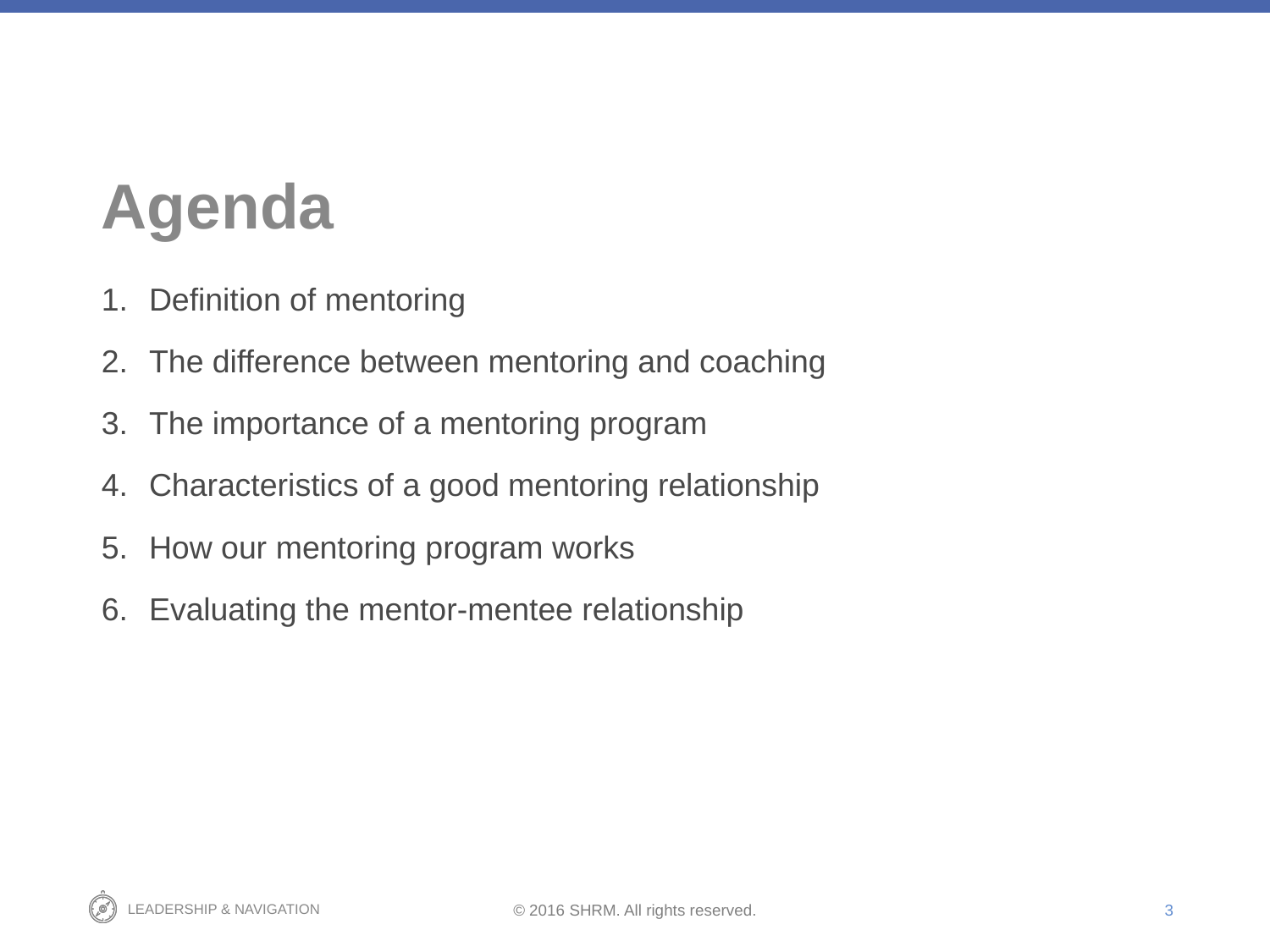

# Agenda
Definition of mentoring
The difference between mentoring and coaching
The importance of a mentoring program
Characteristics of a good mentoring relationship
How our mentoring program works
Evaluating the mentor-mentee relationship
3